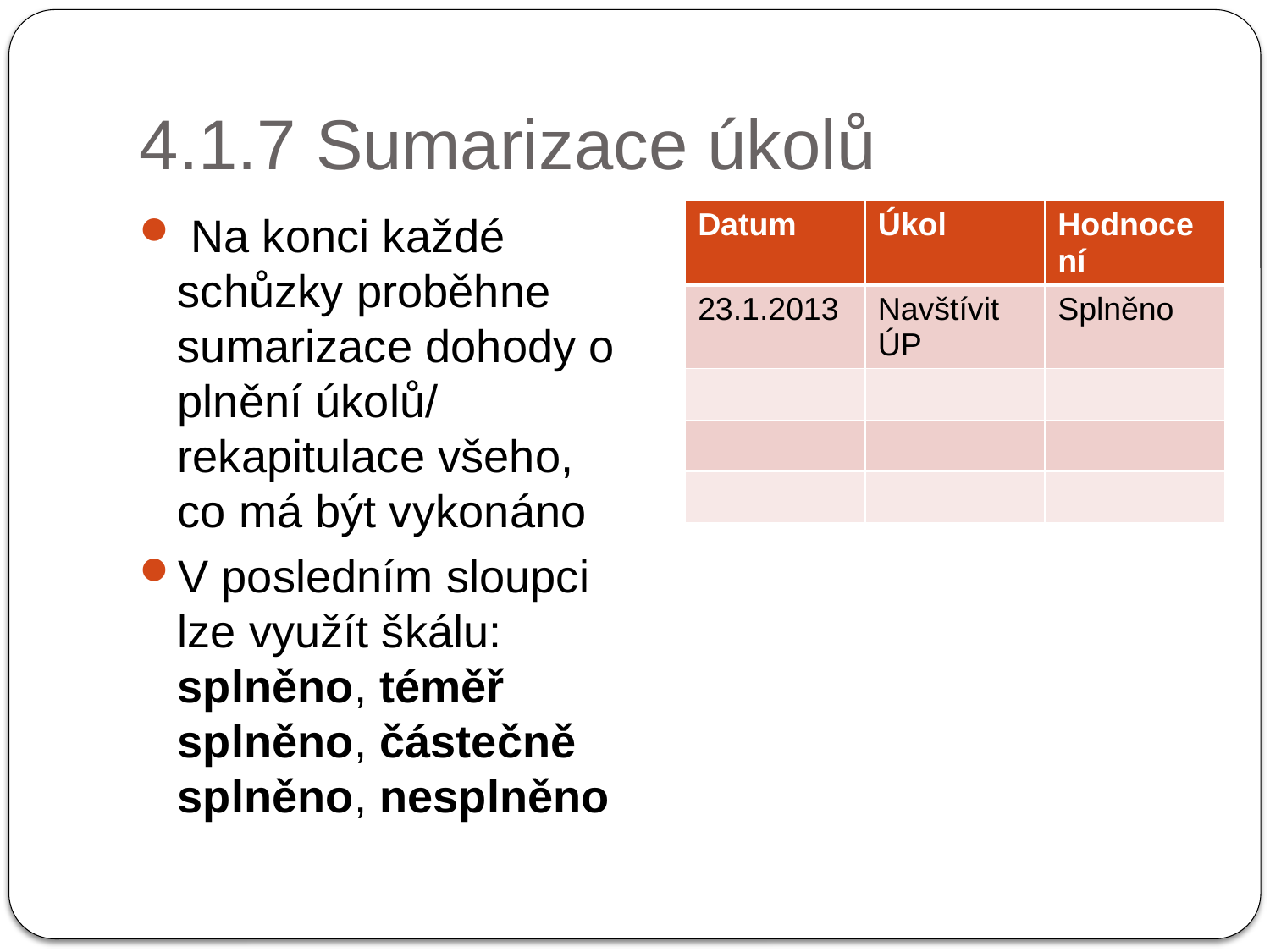

# 4.1.7 Sumarizace úkolů
 Na konci každé schůzky proběhne sumarizace dohody o plnění úkolů/ rekapitulace všeho, co má být vykonáno
V posledním sloupci lze využít škálu: splněno, téměř splněno, částečně splněno, nesplněno
| Datum | Úkol | Hodnocení |
| --- | --- | --- |
| 23.1.2013 | Navštívit ÚP | Splněno |
|  |  |  |
|  |  |  |
|  |  |  |